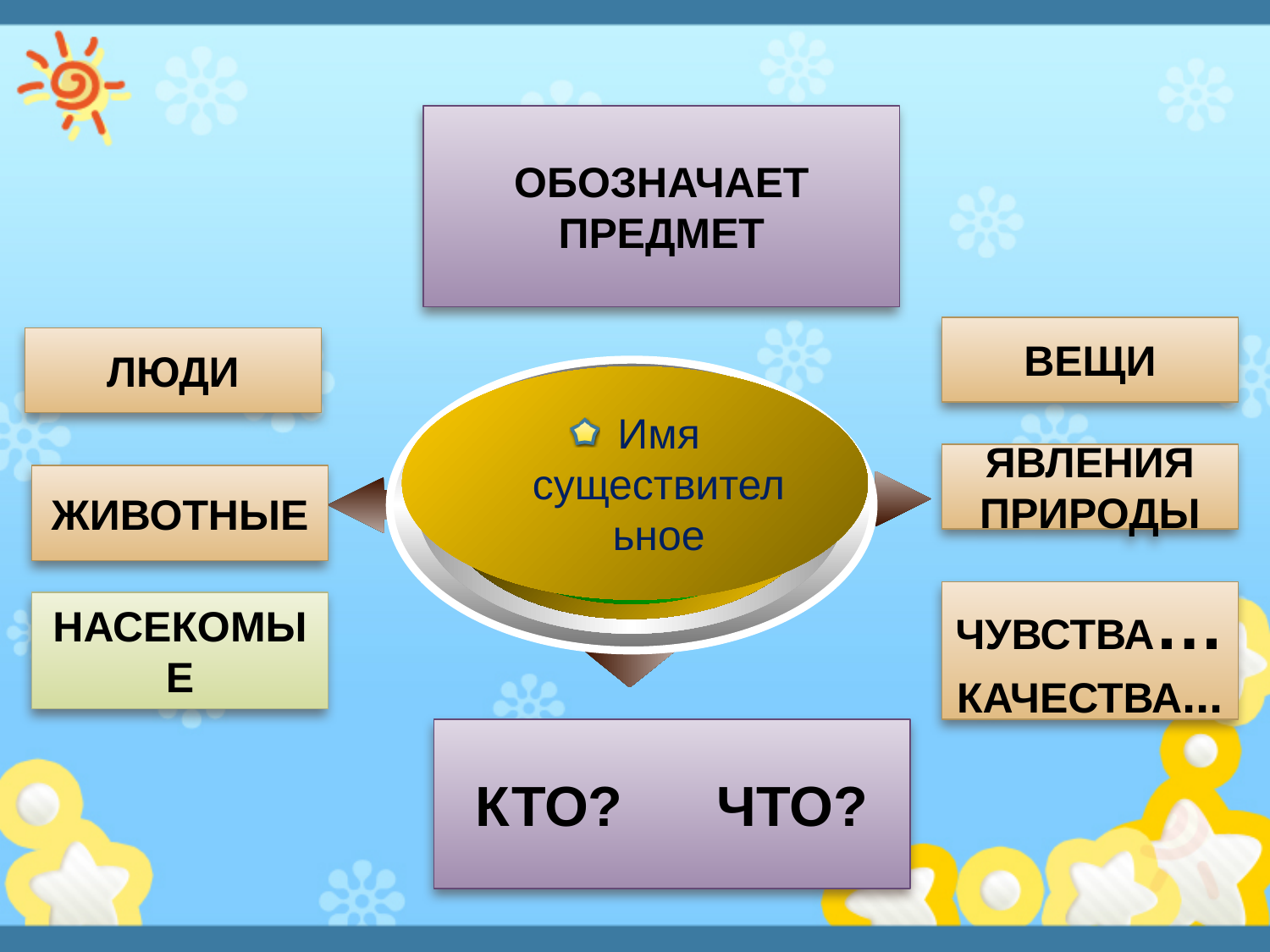

#
ОБОЗНАЧАЕТ
ПРЕДМЕТ
ВЕЩИ
ЛЮДИ

Имя существительное

ЯВЛЕНИЯ
ПРИРОДЫ
ЖИВОТНЫЕ
ЧУВСТВА…
КАЧЕСТВА...
НАСЕКОМЫЕ
КТО?      ЧТО?